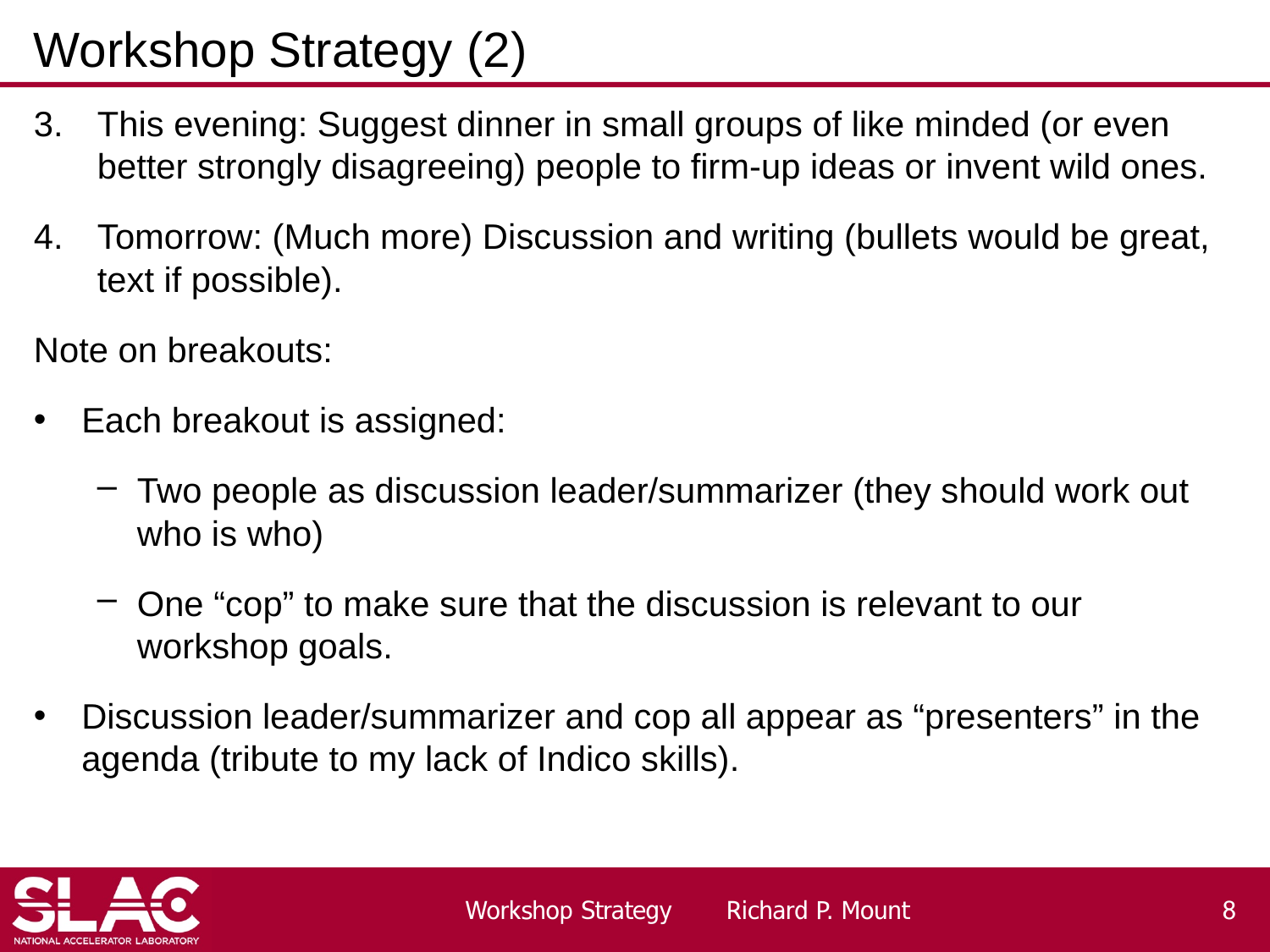

# Workshop Strategy (2)
This evening: Suggest dinner in small groups of like minded (or even better strongly disagreeing) people to firm-up ideas or invent wild ones.
Tomorrow: (Much more) Discussion and writing (bullets would be great, text if possible).
Note on breakouts:
Each breakout is assigned:
Two people as discussion leader/summarizer (they should work out who is who)
One “cop” to make sure that the discussion is relevant to our workshop goals.
Discussion leader/summarizer and cop all appear as “presenters” in the agenda (tribute to my lack of Indico skills).

Workshop Strategy       Richard P. Mount
8